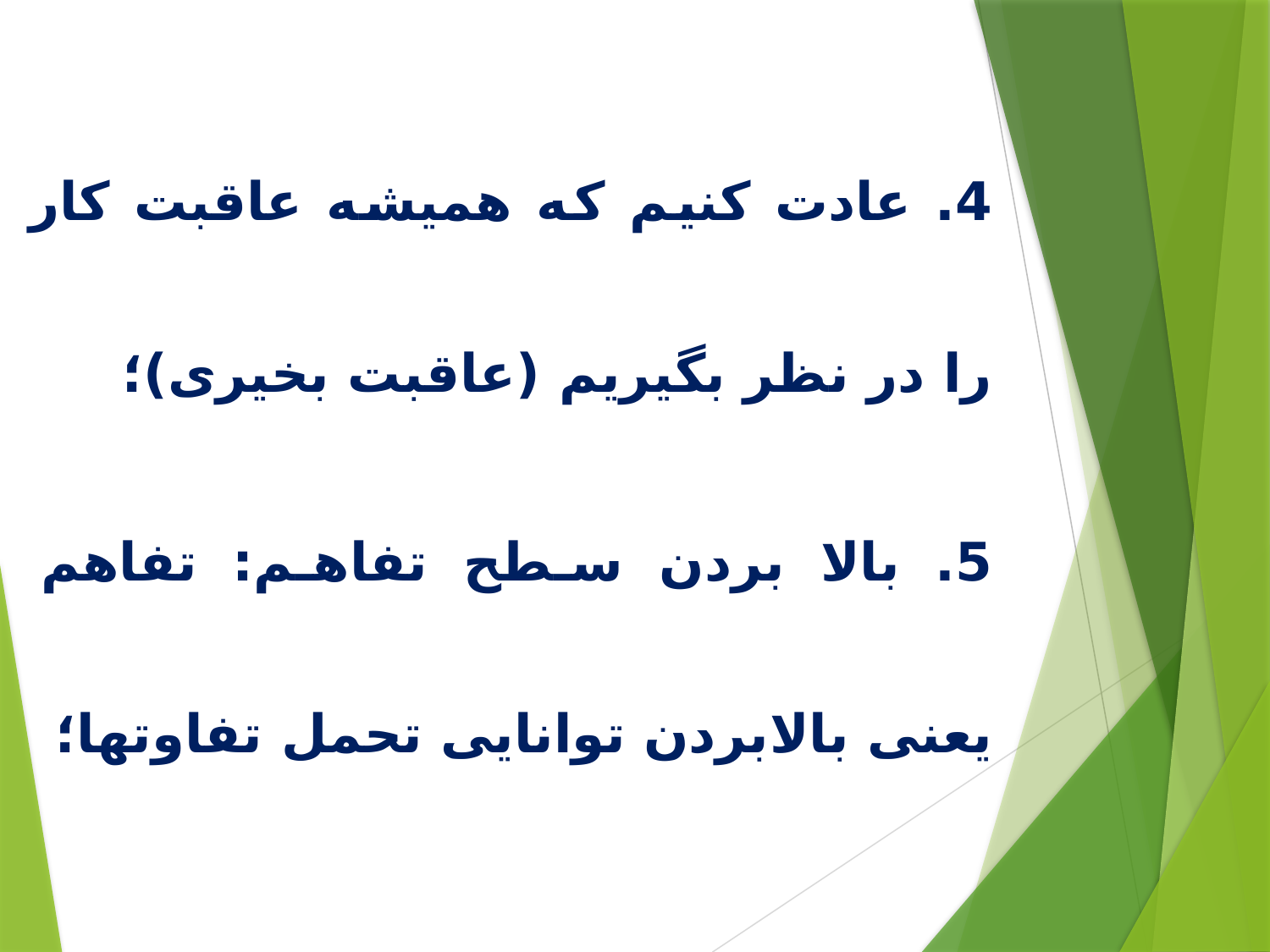

4. عادت کنیم که همیشه عاقبت کار را در نظر بگیریم (عاقبت بخیری)؛
5. بالا بردن سطح تفاهم: تفاهم یعنی بالابردن توانایی تحمل تفاوتها؛